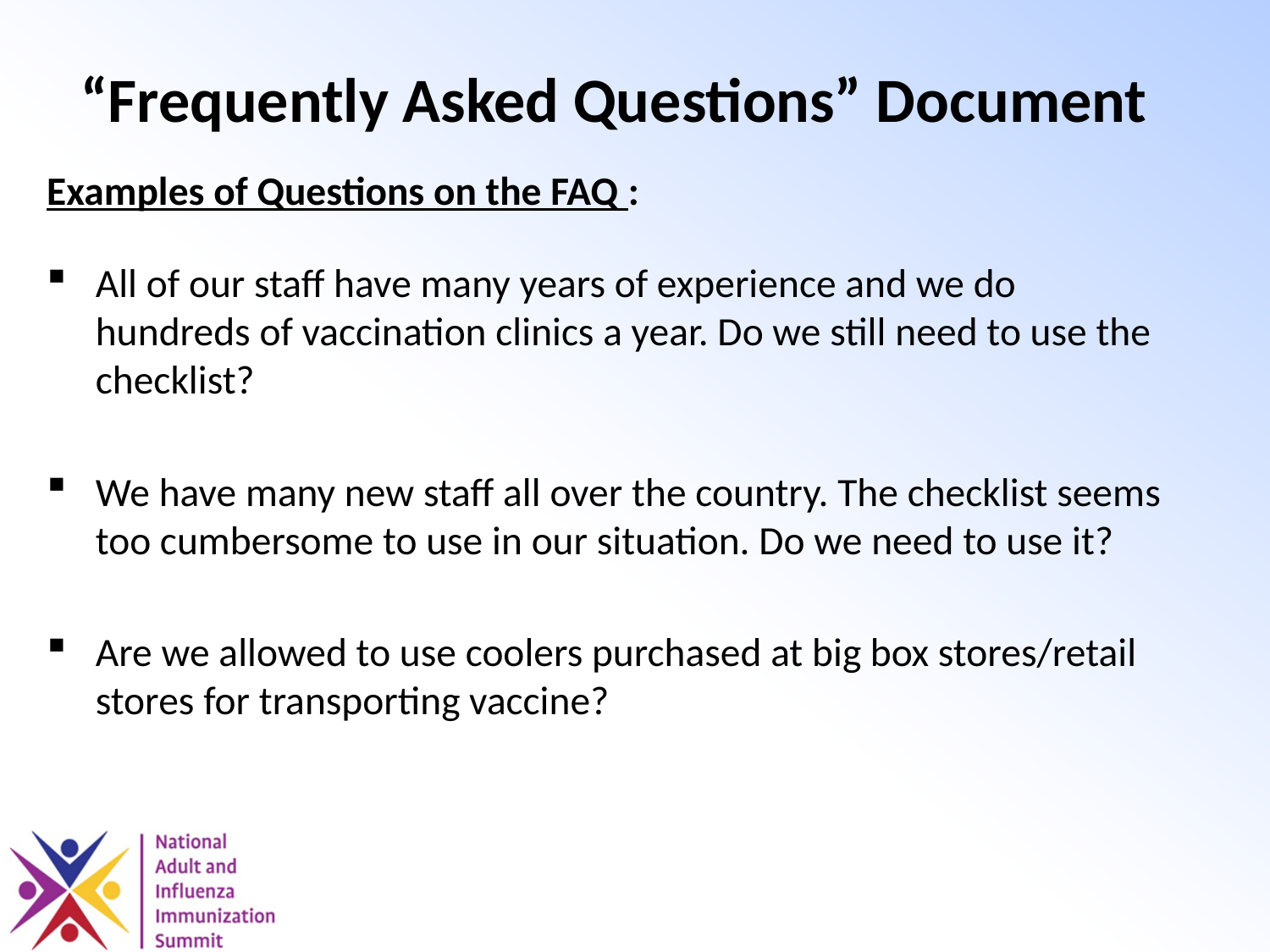

# “Frequently Asked Questions” Document
Examples of Questions on the FAQ :

All of our staff have many years of experience and we do hundreds of vaccination clinics a year. Do we still need to use the checklist?

We have many new staff all over the country. The checklist seems too cumbersome to use in our situation. Do we need to use it?

Are we allowed to use coolers purchased at big box stores/retail stores for transporting vaccine?